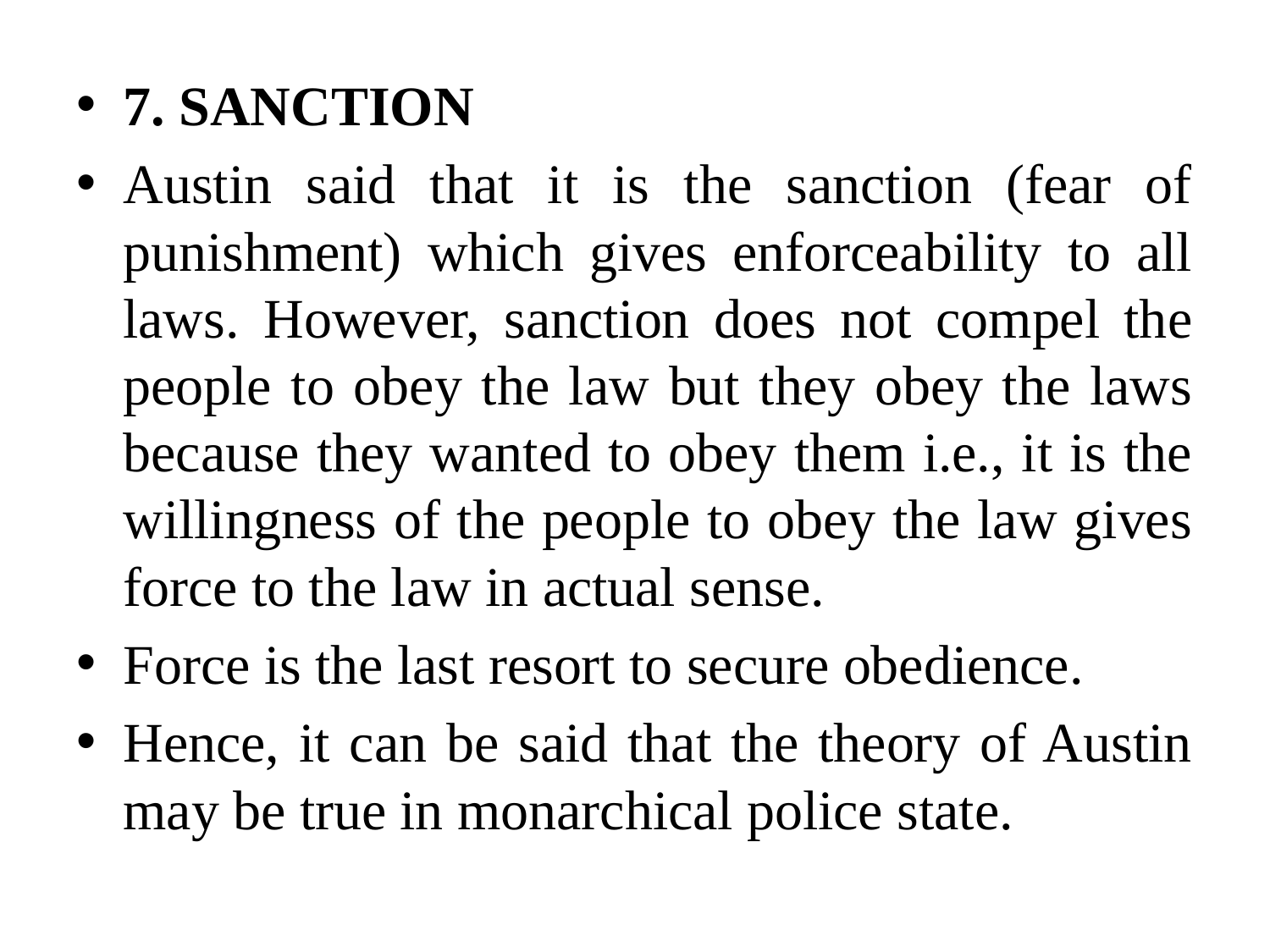

7. SANCTION
Austin said that it is the sanction (fear of punishment) which gives enforceability to all laws. However, sanction does not compel the people to obey the law but they obey the laws because they wanted to obey them i.e., it is the willingness of the people to obey the law gives force to the law in actual sense.
Force is the last resort to secure obedience.
Hence, it can be said that the theory of Austin may be true in monarchical police state.